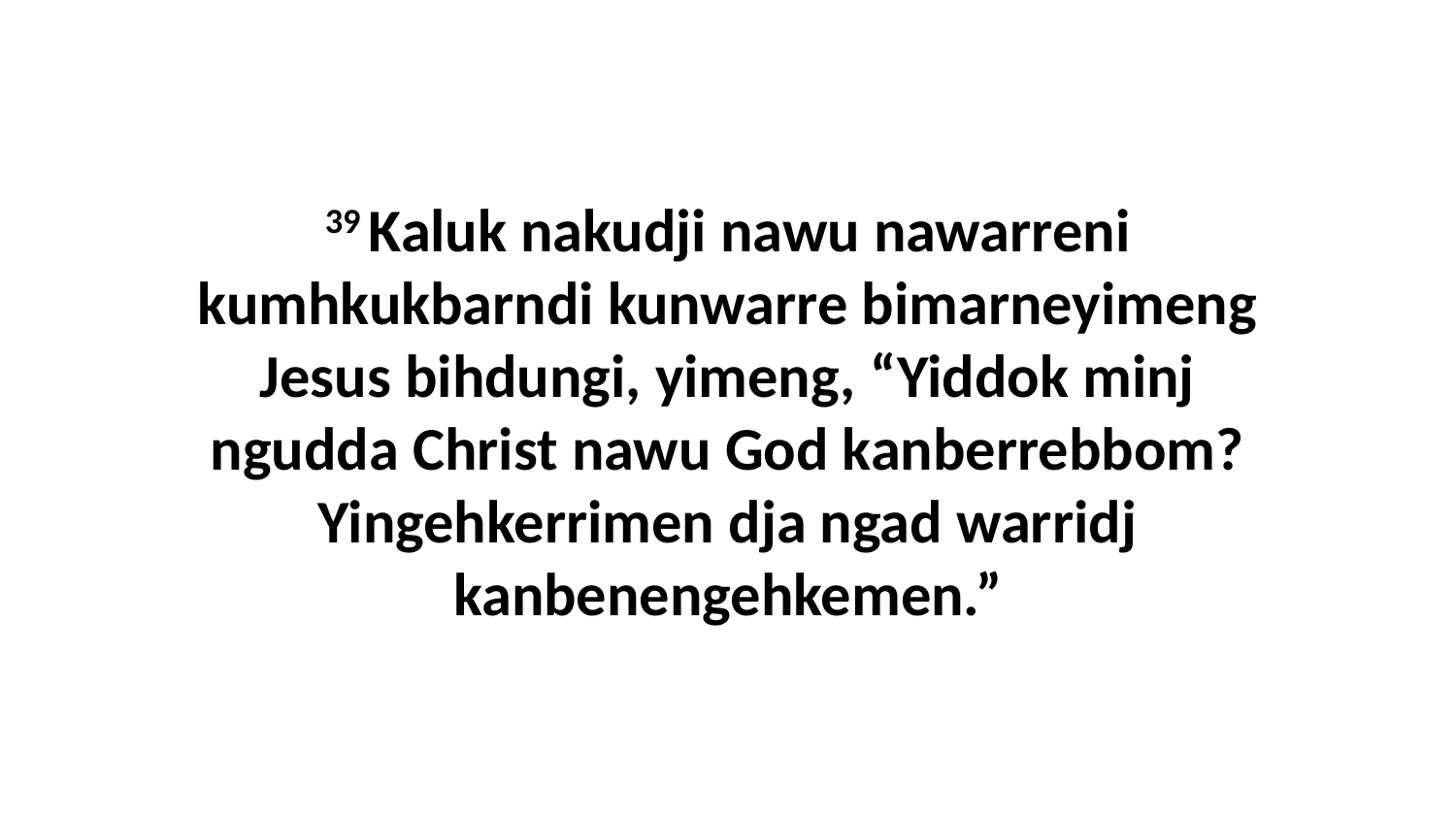

39 Kaluk nakudji nawu nawarreni kumhkukbarndi kunwarre bimarneyimeng Jesus bihdungi, yimeng, “Yiddok minj ngudda Christ nawu God kanberrebbom? Yingehkerrimen dja ngad warridj kanbenengehkemen.”